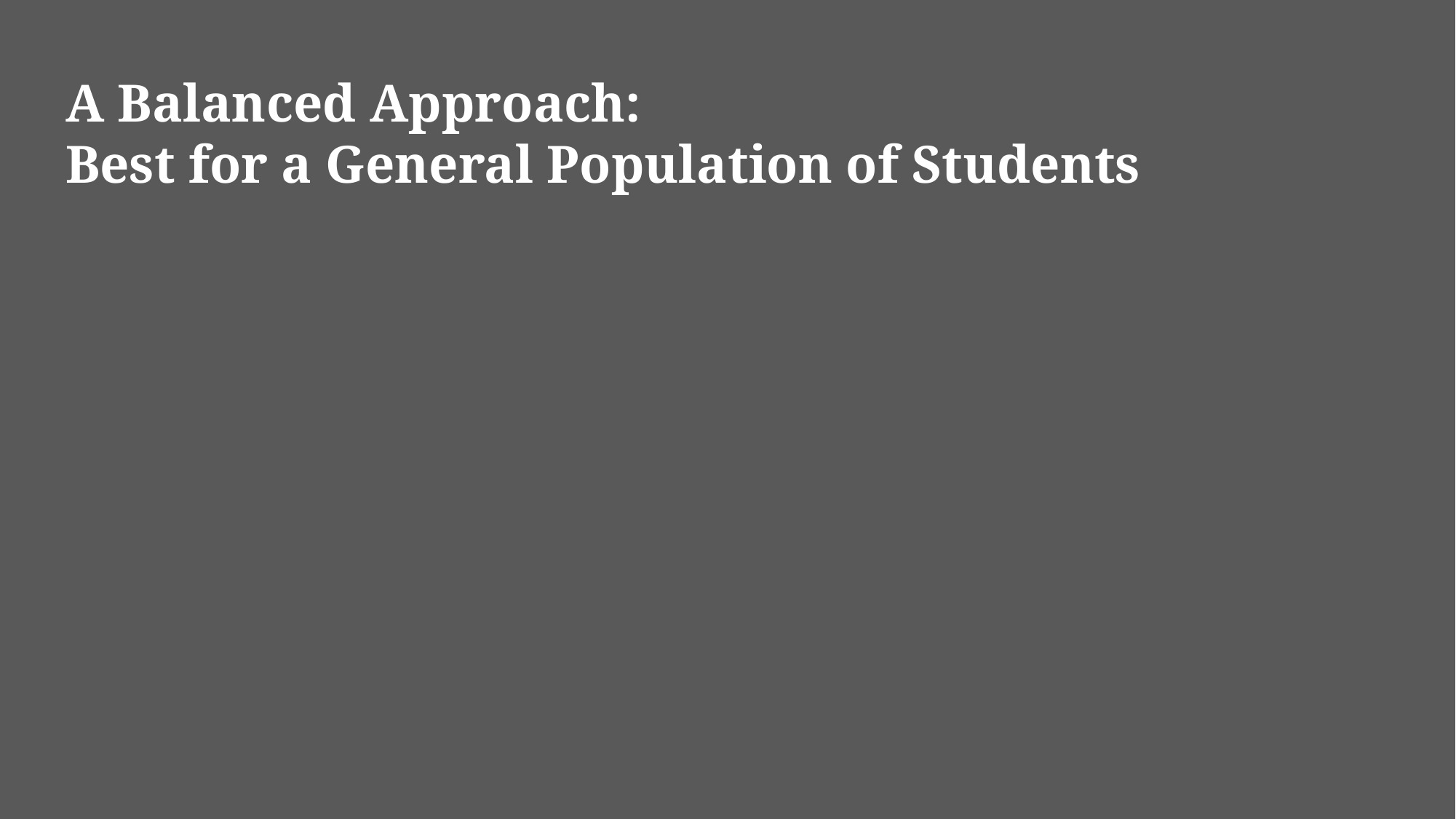

# A Balanced Approach: Best for a General Population of Students